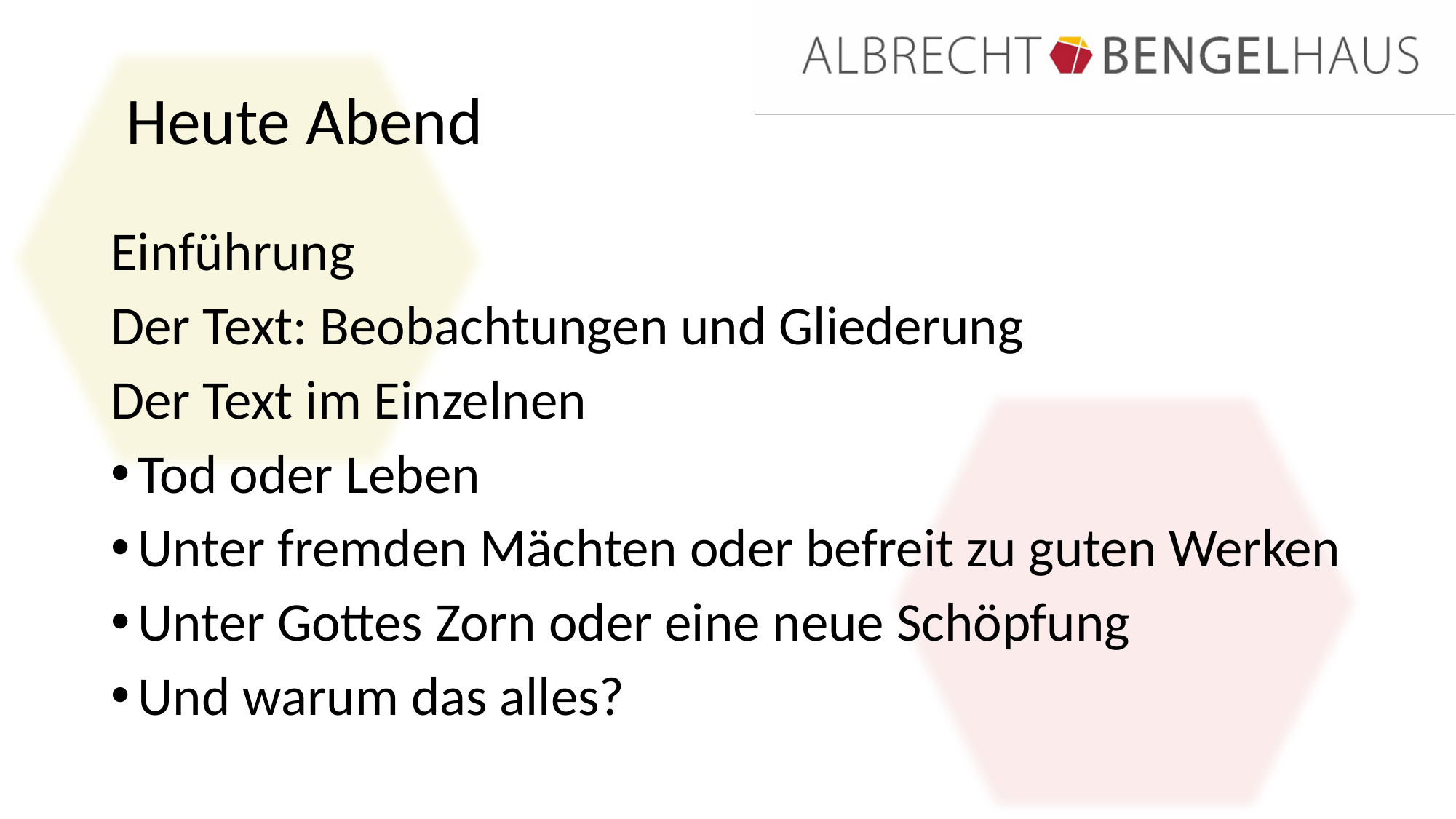

# Heute Abend
Einführung
Der Text: Beobachtungen und Gliederung
Der Text im Einzelnen
Tod oder Leben
Unter fremden Mächten oder befreit zu guten Werken
Unter Gottes Zorn oder eine neue Schöpfung
Und warum das alles?